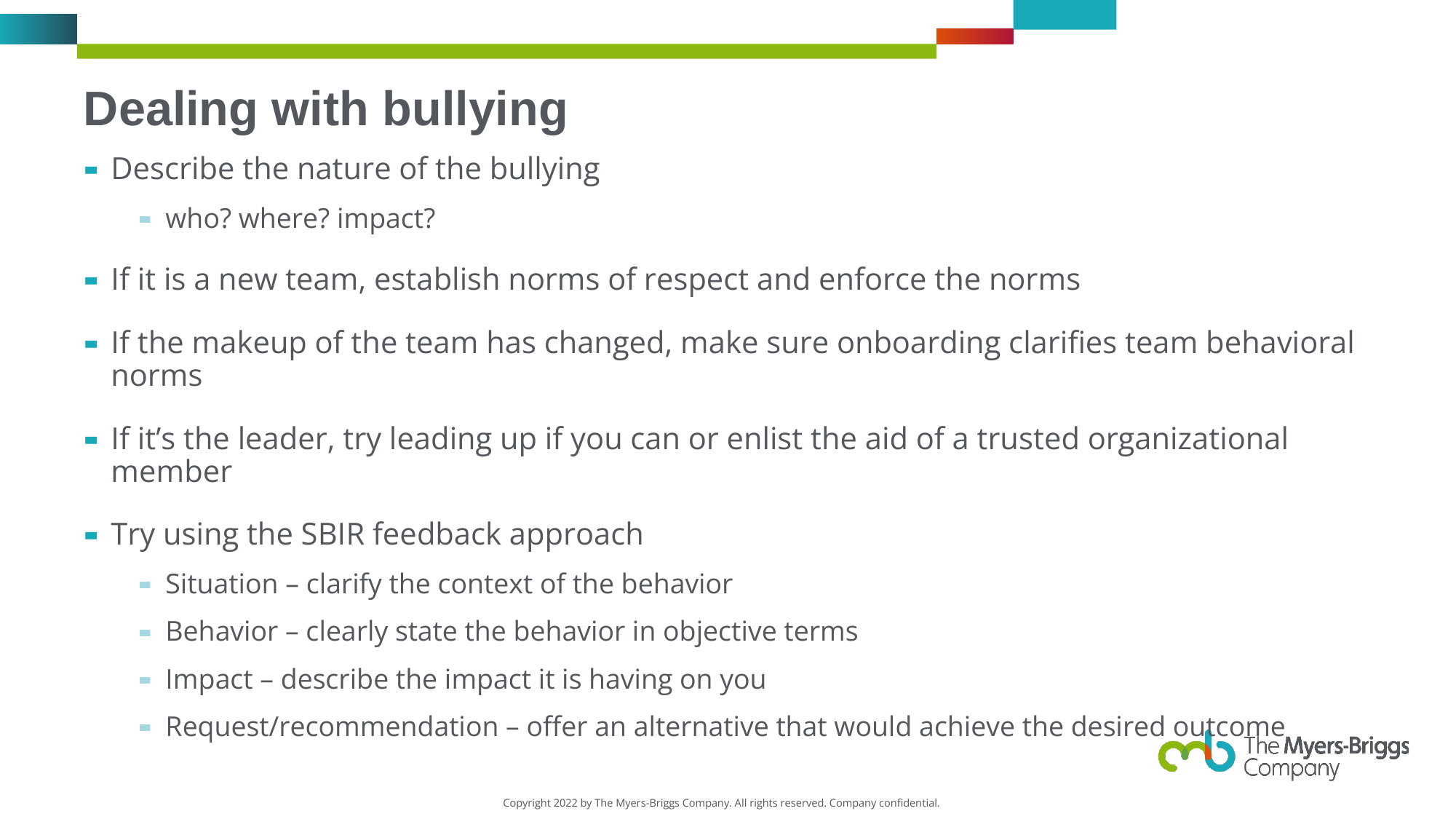

# Dealing with bullying
Describe the nature of the bullying
who? where? impact?
If it is a new team, establish norms of respect and enforce the norms
If the makeup of the team has changed, make sure onboarding clarifies team behavioral norms
If it’s the leader, try leading up if you can or enlist the aid of a trusted organizational member
Try using the SBIR feedback approach
Situation – clarify the context of the behavior
Behavior – clearly state the behavior in objective terms
Impact – describe the impact it is having on you
Request/recommendation – offer an alternative that would achieve the desired outcome